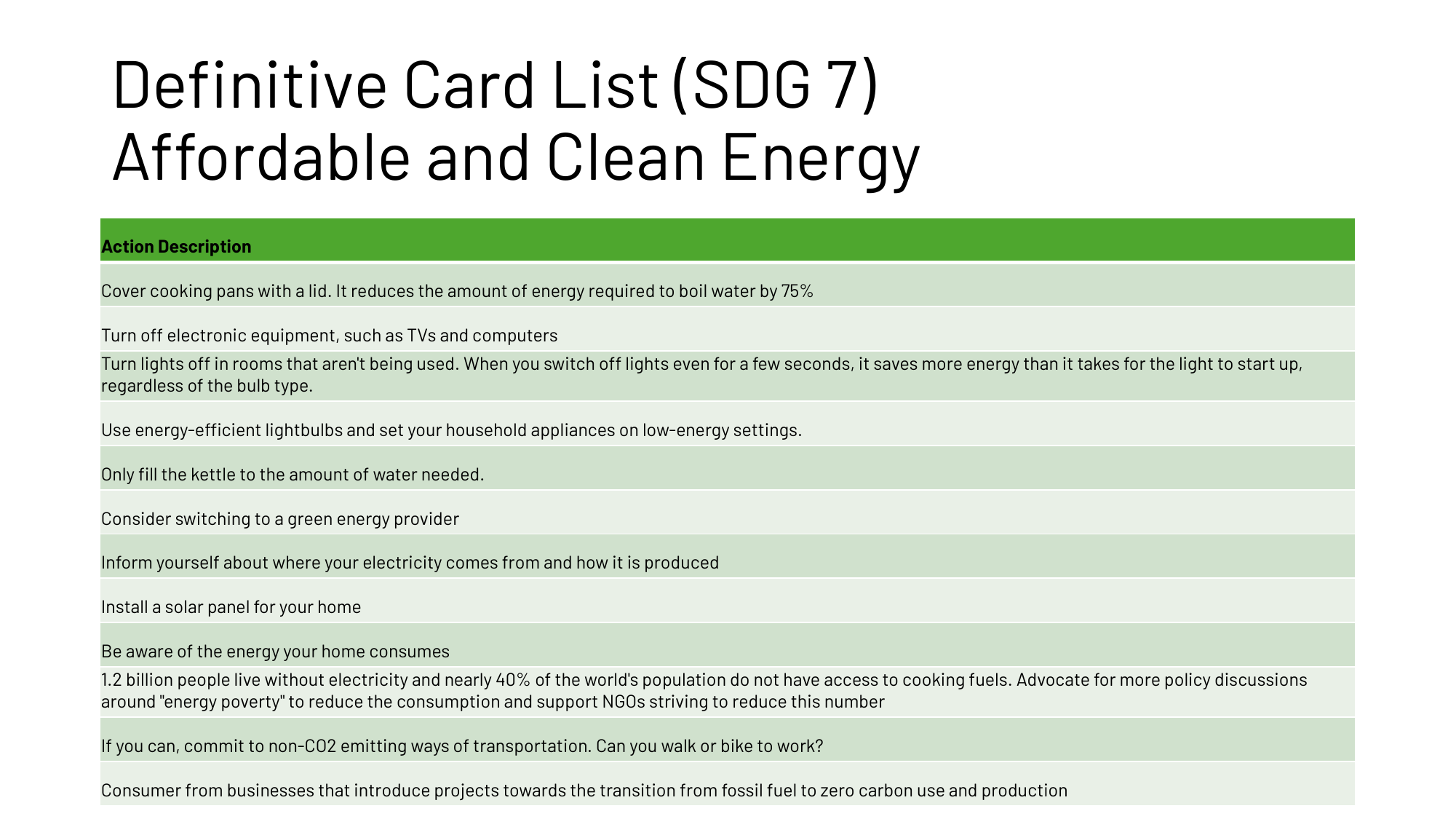

# Definitive Card List (SDG 7) Affordable and Clean Energy

| Action Description |
| --- |
| Cover cooking pans with a lid. It reduces the amount of energy required to boil water by 75% |
| Turn off electronic equipment, such as TVs and computers |
| Turn lights off in rooms that aren't being used. When you switch off lights even for a few seconds, it saves more energy than it takes for the light to start up, regardless of the bulb type. |
| Use energy-efficient lightbulbs and set your household appliances on low-energy settings. |
| Only fill the kettle to the amount of water needed. |
| Consider switching to a green energy provider |
| Inform yourself about where your electricity comes from and how it is produced |
| Install a solar panel for your home |
| Be aware of the energy your home consumes |
| 1.2 billion people live without electricity and nearly 40% of the world's population do not have access to cooking fuels. Advocate for more policy discussions around "energy poverty" to reduce the consumption and support NGOs striving to reduce this number |
| If you can, commit to non-CO2 emitting ways of transportation. Can you walk or bike to work? |
| Consumer from businesses that introduce projects towards the transition from fossil fuel to zero carbon use and production |